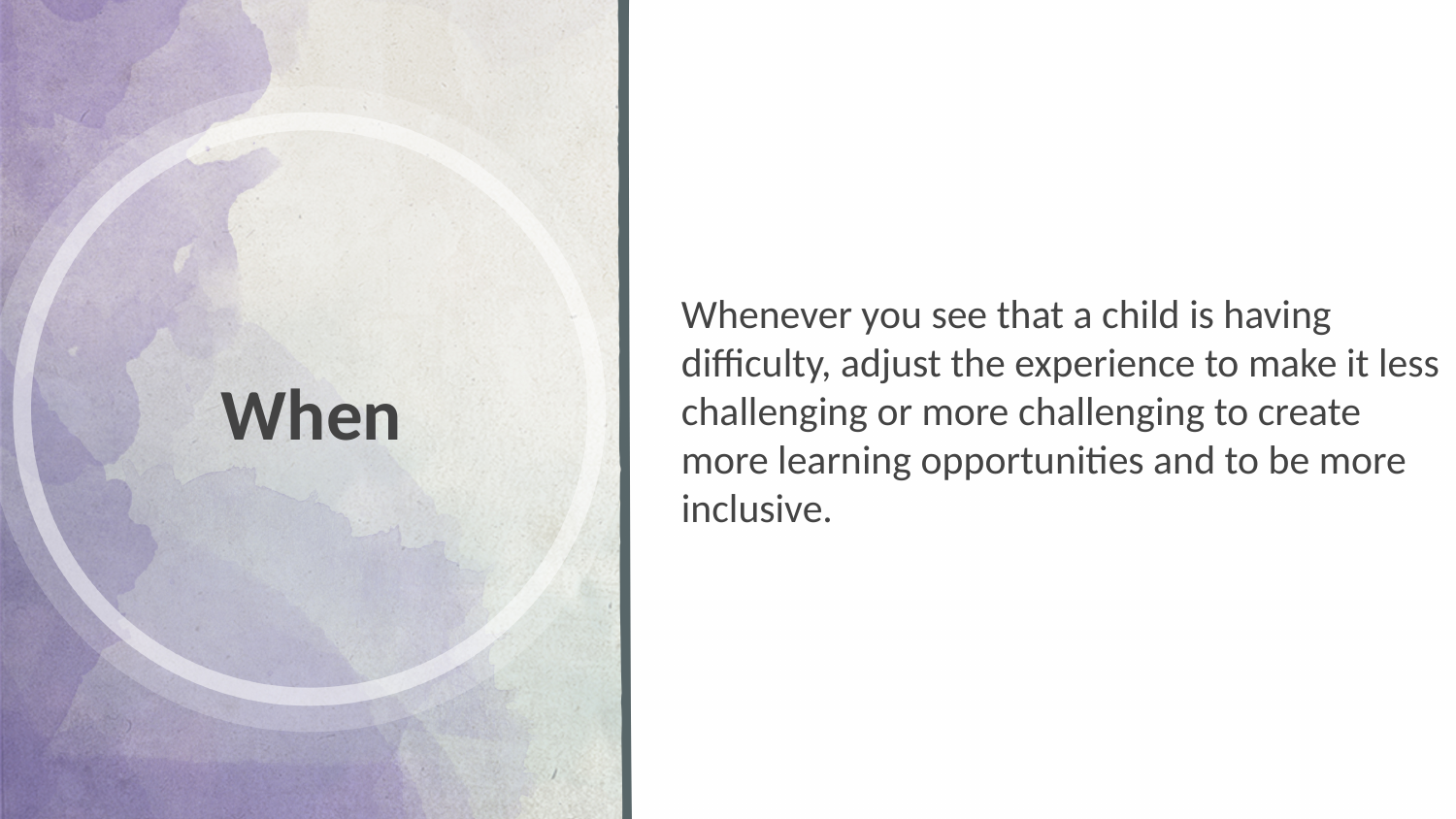

Whenever you see that a child is having difficulty, adjust the experience to make it less challenging or more challenging to create more learning opportunities and to be more inclusive.
# When